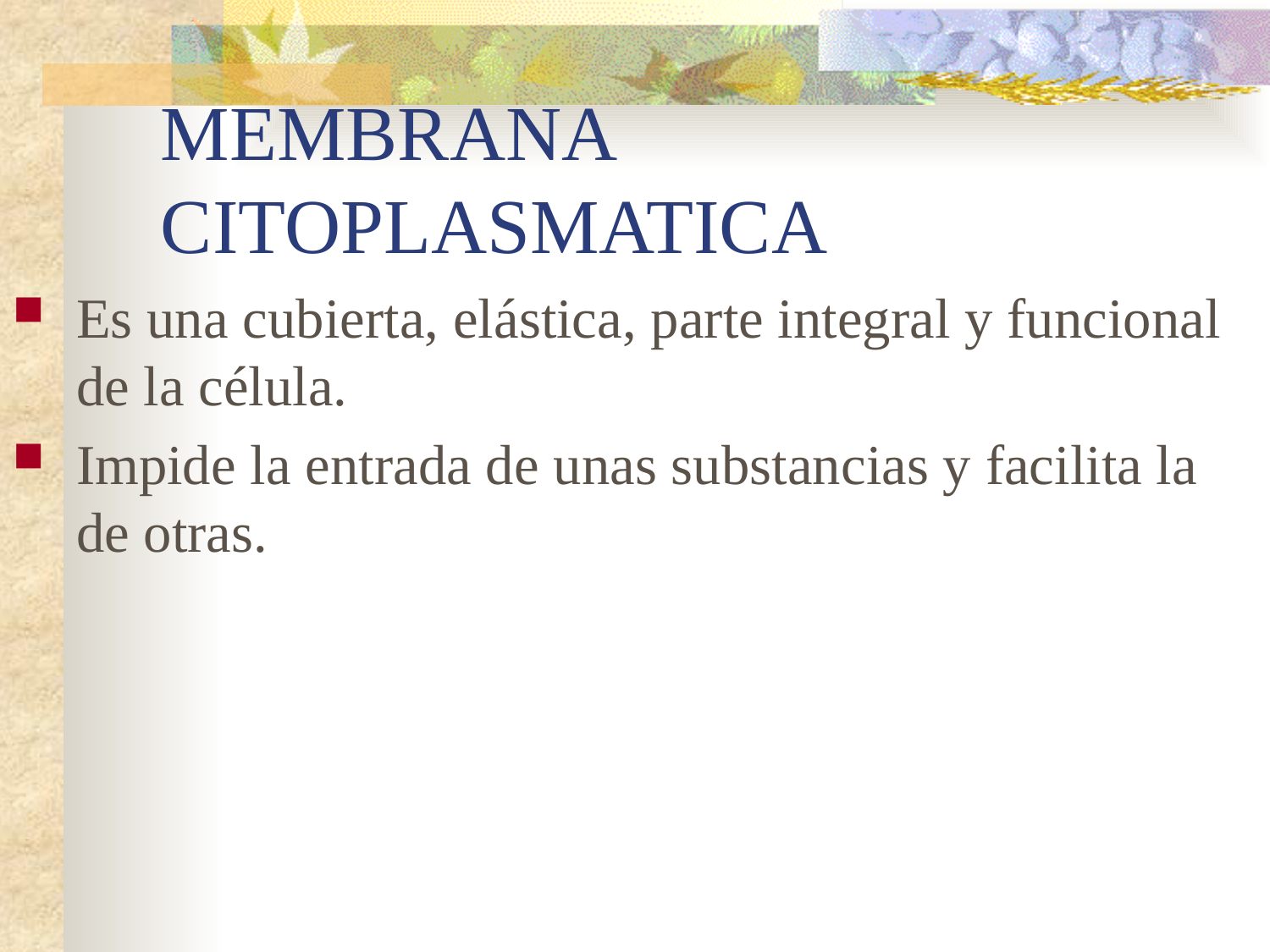

# MEMBRANA CITOPLASMATICA
Es una cubierta, elástica, parte integral y funcional de la célula.
Impide la entrada de unas substancias y facilita la de otras.